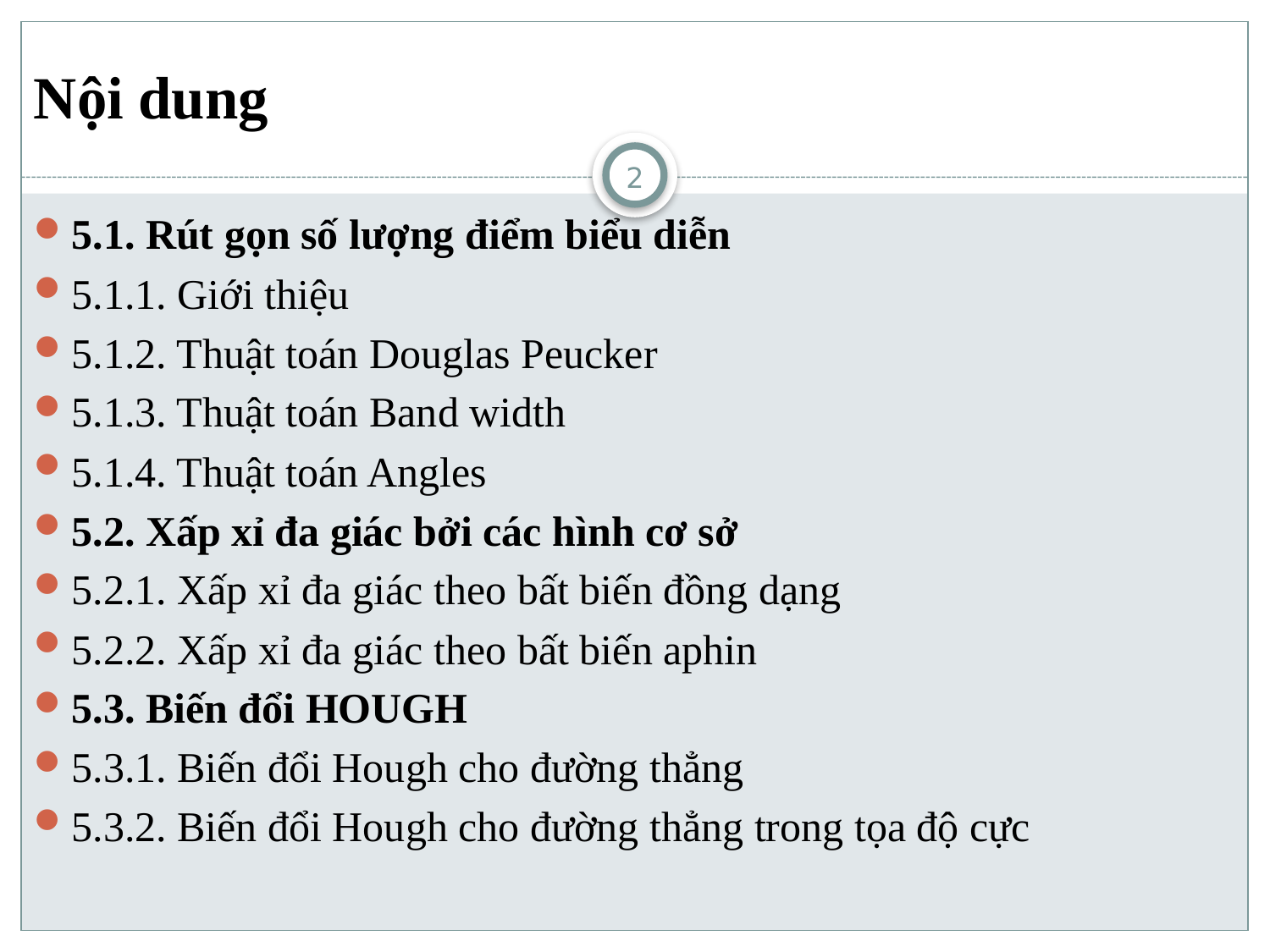

# Nội dung
2
5.1. Rút gọn số lượng điểm biểu diễn
5.1.1. Giới thiệu
5.1.2. Thuật toán Douglas Peucker
5.1.3. Thuật toán Band width
5.1.4. Thuật toán Angles
5.2. Xấp xỉ đa giác bởi các hình cơ sở
5.2.1. Xấp xỉ đa giác theo bất biến đồng dạng
5.2.2. Xấp xỉ đa giác theo bất biến aphin
5.3. Biến đổi HOUGH
5.3.1. Biến đổi Hough cho đường thẳng
5.3.2. Biến đổi Hough cho đường thẳng trong tọa độ cực